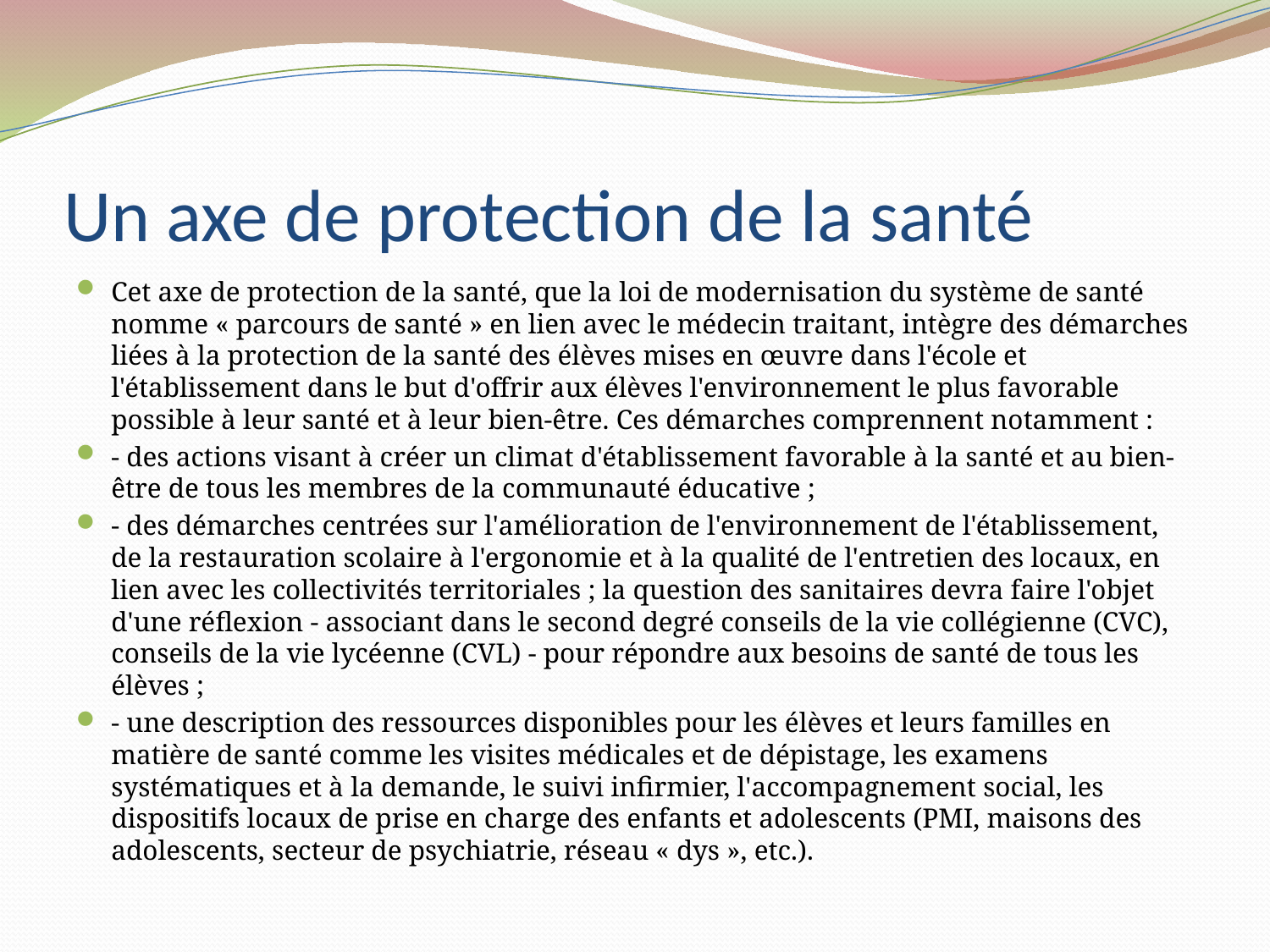

# Un axe de protection de la santé
Cet axe de protection de la santé, que la loi de modernisation du système de santé nomme « parcours de santé » en lien avec le médecin traitant, intègre des démarches liées à la protection de la santé des élèves mises en œuvre dans l'école et l'établissement dans le but d'offrir aux élèves l'environnement le plus favorable possible à leur santé et à leur bien-être. Ces démarches comprennent notamment :
- des actions visant à créer un climat d'établissement favorable à la santé et au bien-être de tous les membres de la communauté éducative ;
- des démarches centrées sur l'amélioration de l'environnement de l'établissement, de la restauration scolaire à l'ergonomie et à la qualité de l'entretien des locaux, en lien avec les collectivités territoriales ; la question des sanitaires devra faire l'objet d'une réflexion - associant dans le second degré conseils de la vie collégienne (CVC), conseils de la vie lycéenne (CVL) - pour répondre aux besoins de santé de tous les élèves ;
- une description des ressources disponibles pour les élèves et leurs familles en matière de santé comme les visites médicales et de dépistage, les examens systématiques et à la demande, le suivi infirmier, l'accompagnement social, les dispositifs locaux de prise en charge des enfants et adolescents (PMI, maisons des adolescents, secteur de psychiatrie, réseau « dys », etc.).